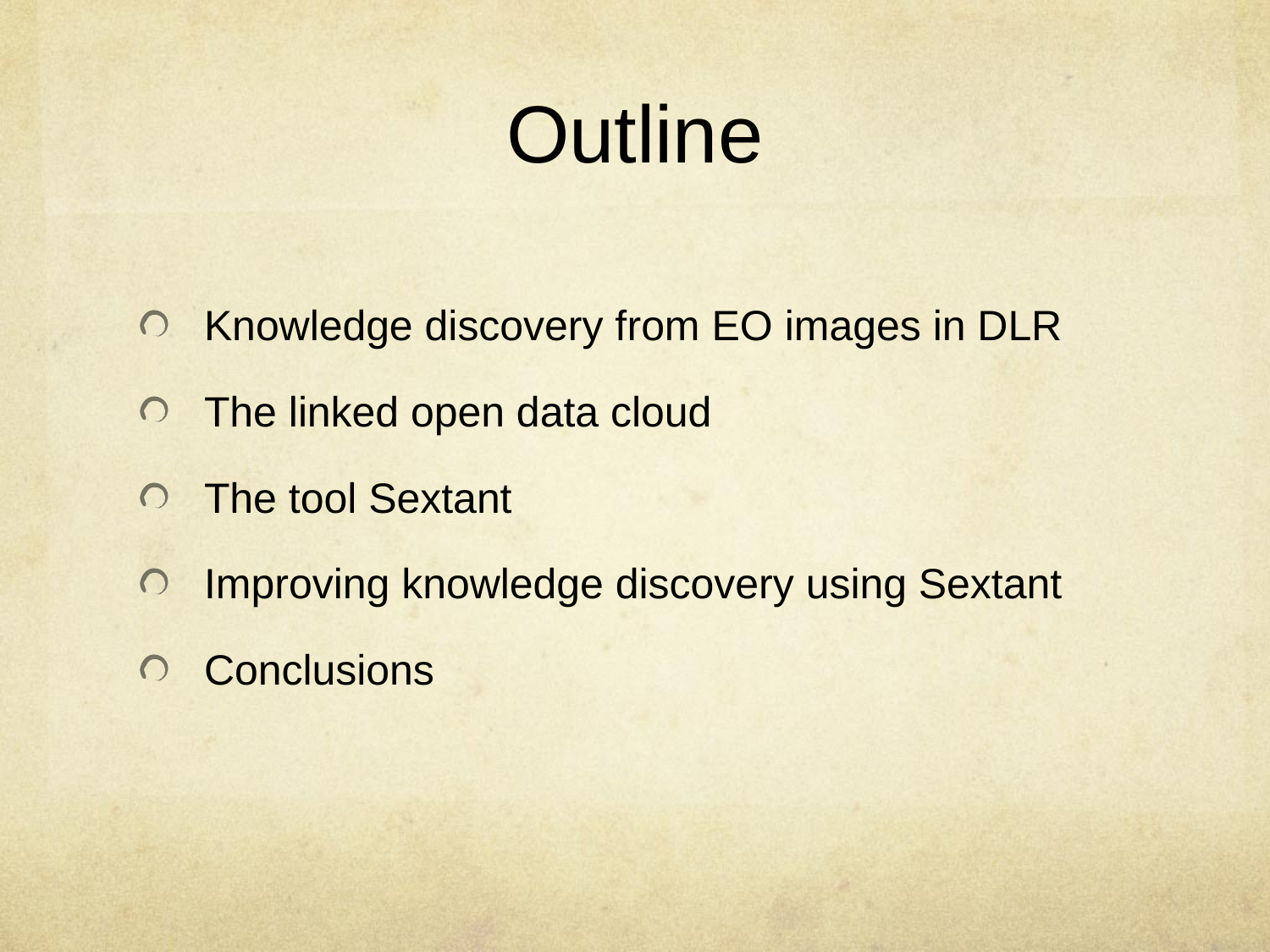

# Outline
Knowledge discovery from EO images in DLR
The linked open data cloud
The tool Sextant
Improving knowledge discovery using Sextant
Conclusions